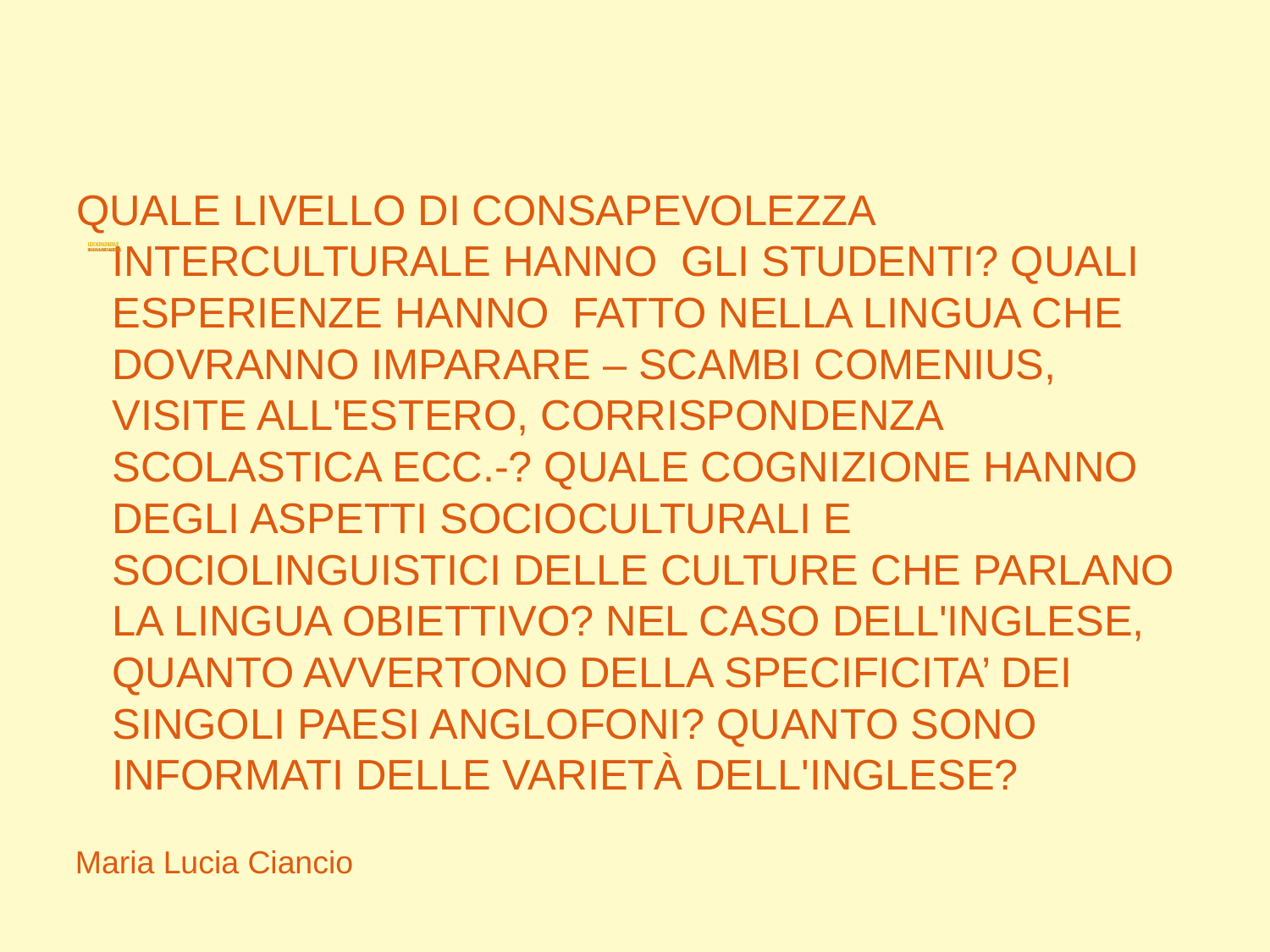

# LICEO SCIASCIA-FERMI PROGRAMMARE UNA LEZIONE CLIL
QUALE LIVELLO DI CONSAPEVOLEZZA INTERCULTURALE HANNO  GLI STUDENTI? QUALI ESPERIENZE HANNO  FATTO NELLA LINGUA CHE DOVRANNO IMPARARE – SCAMBI COMENIUS, VISITE ALL'ESTERO, CORRISPONDENZA SCOLASTICA ECC.-? QUALE COGNIZIONE HANNO DEGLI ASPETTI SOCIOCULTURALI E SOCIOLINGUISTICI DELLE CULTURE CHE PARLANO LA LINGUA OBIETTIVO? NEL CASO DELL'INGLESE, QUANTO AVVERTONO DELLA SPECIFICITA’ DEI SINGOLI PAESI ANGLOFONI? QUANTO SONO INFORMATI DELLE VARIETÀ DELL'INGLESE?
Maria Lucia Ciancio